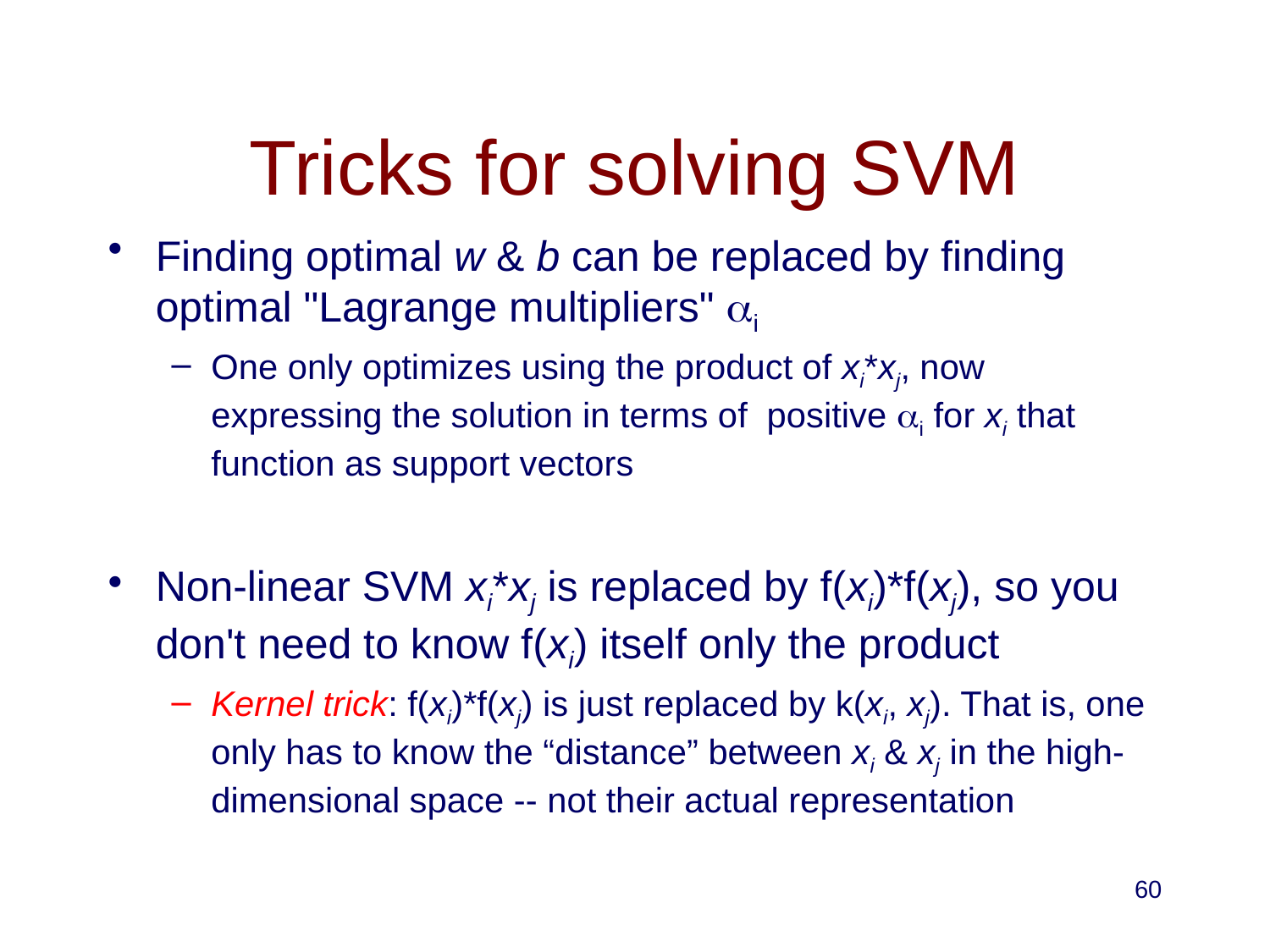

# Tricks for solving SVM
Finding optimal w & b can be replaced by finding optimal "Lagrange multipliers" αi
One only optimizes using the product of xi*xj, now expressing the solution in terms of  positive αi for xi that function as support vectors

Non-linear SVM xi*xj is replaced by f(xi)*f(xj), so you don't need to know f(xi) itself only the product
Kernel trick: f(xi)*f(xj) is just replaced by k(xi, xj). That is, one only has to know the “distance” between xi & xj in the high-dimensional space -- not their actual representation

60